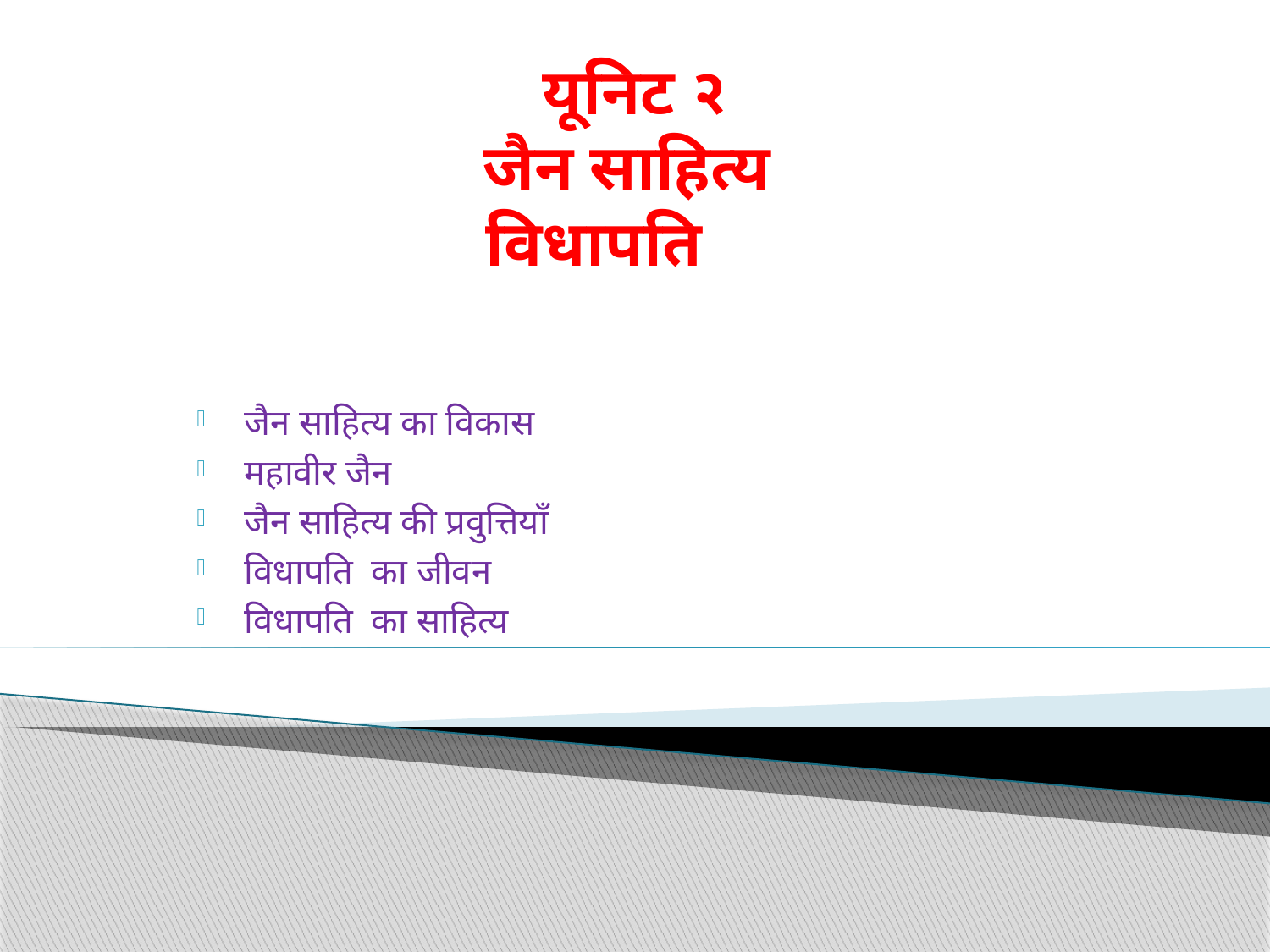

# यूनिट २ जैन साहित्य विधापति

जैन साहित्य का विकास
महावीर जैन
जैन साहित्य की प्रवुत्तियाँ
विधापति  का जीवन
विधापति  का साहित्य